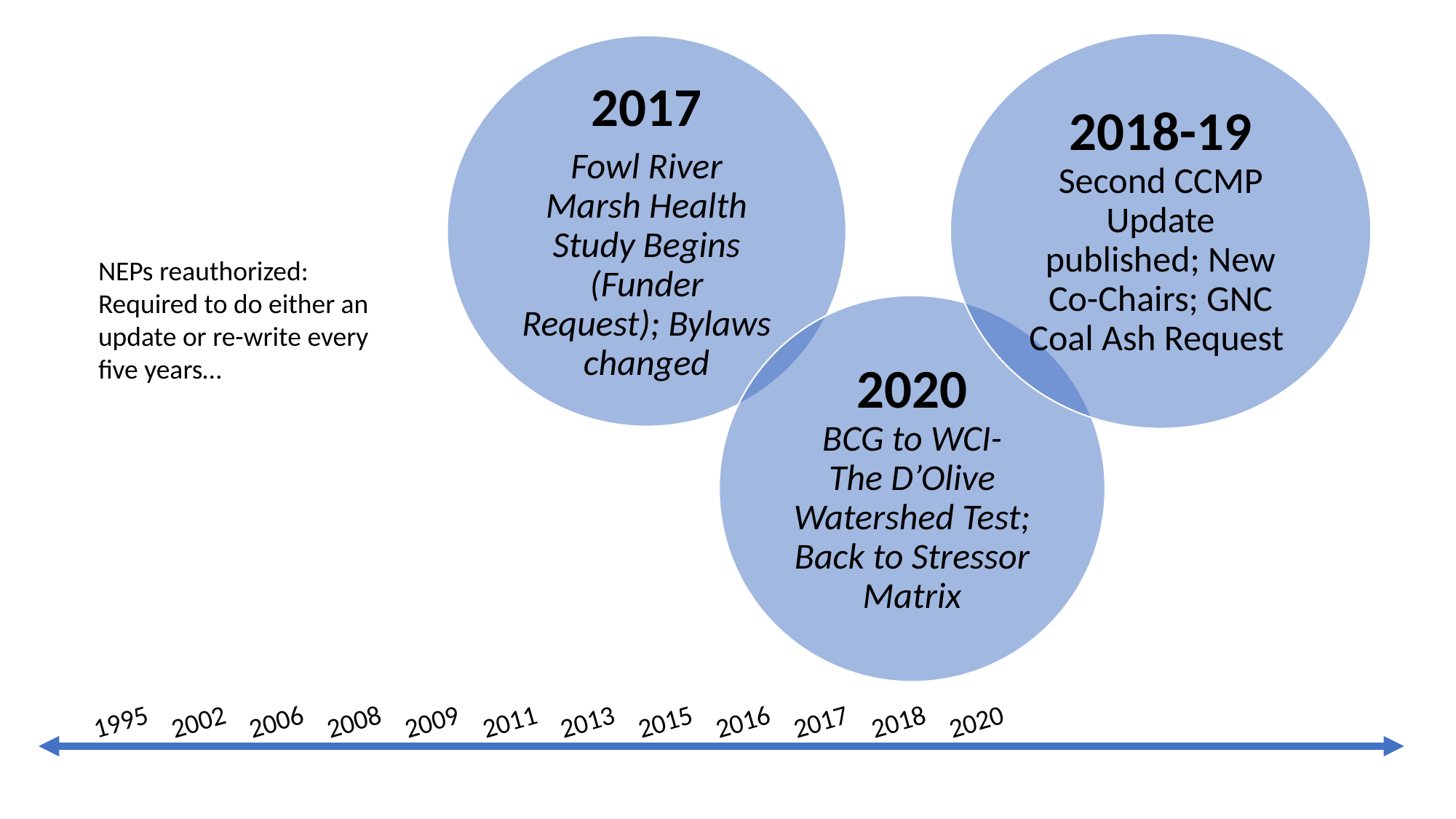

2017
Fowl River Marsh Health Study Begins (Funder Request); Bylaws changed
2020
BCG to WCI- The D’Olive Watershed Test; Back to Stressor Matrix
2018-19
Second CCMP Update published; New Co-Chairs; GNC Coal Ash Request
NEPs reauthorized:  Required to do either an update or re-write every five years…
1995
2002
2006
2008
2009
2011
2013
2015
2016
2017
2018
2020